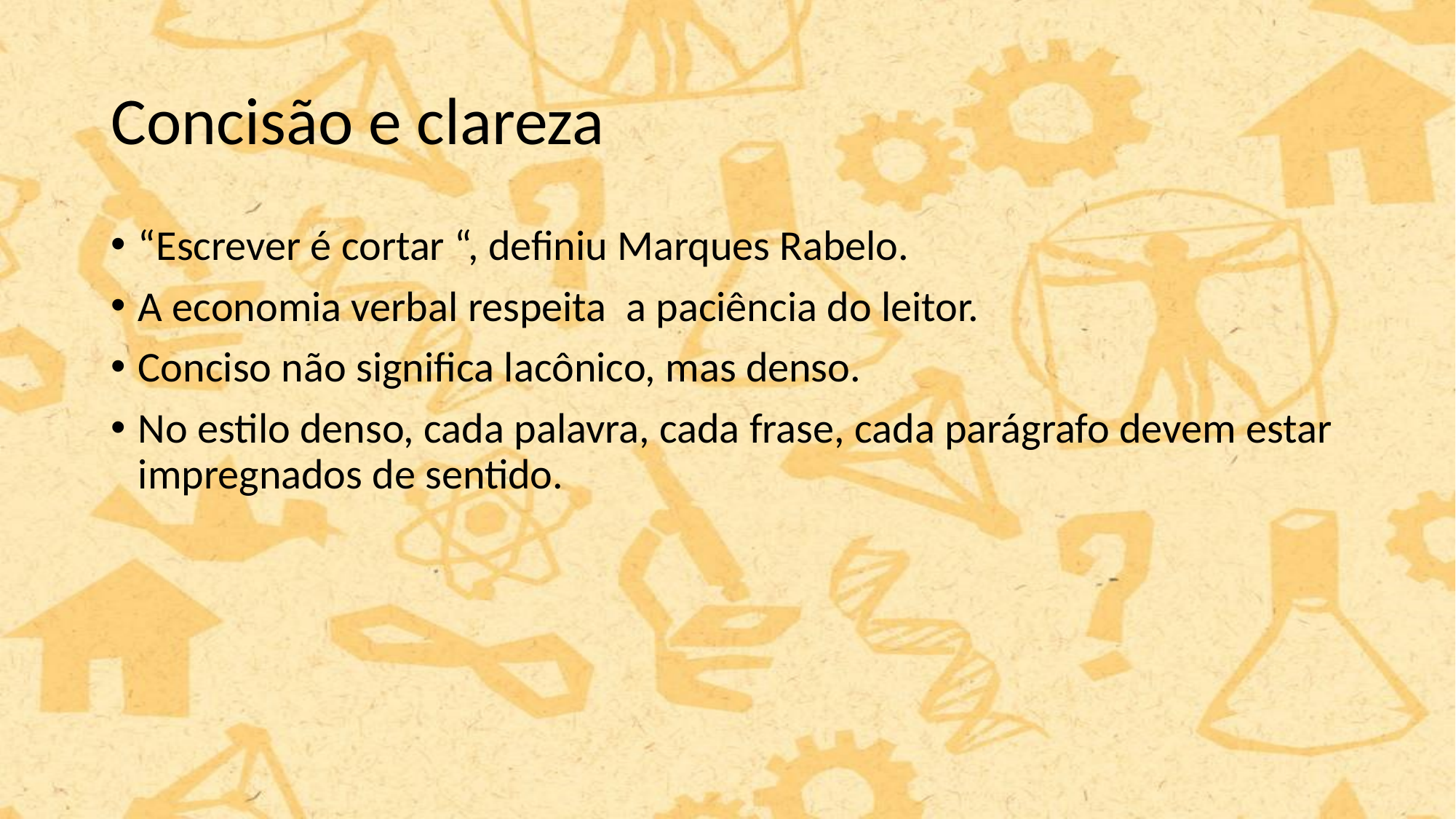

# Concisão e clareza
“Escrever é cortar “, definiu Marques Rabelo.
A economia verbal respeita  a paciência do leitor.
Conciso não significa lacônico, mas denso.
No estilo denso, cada palavra, cada frase, cada parágrafo devem estar impregnados de sentido.